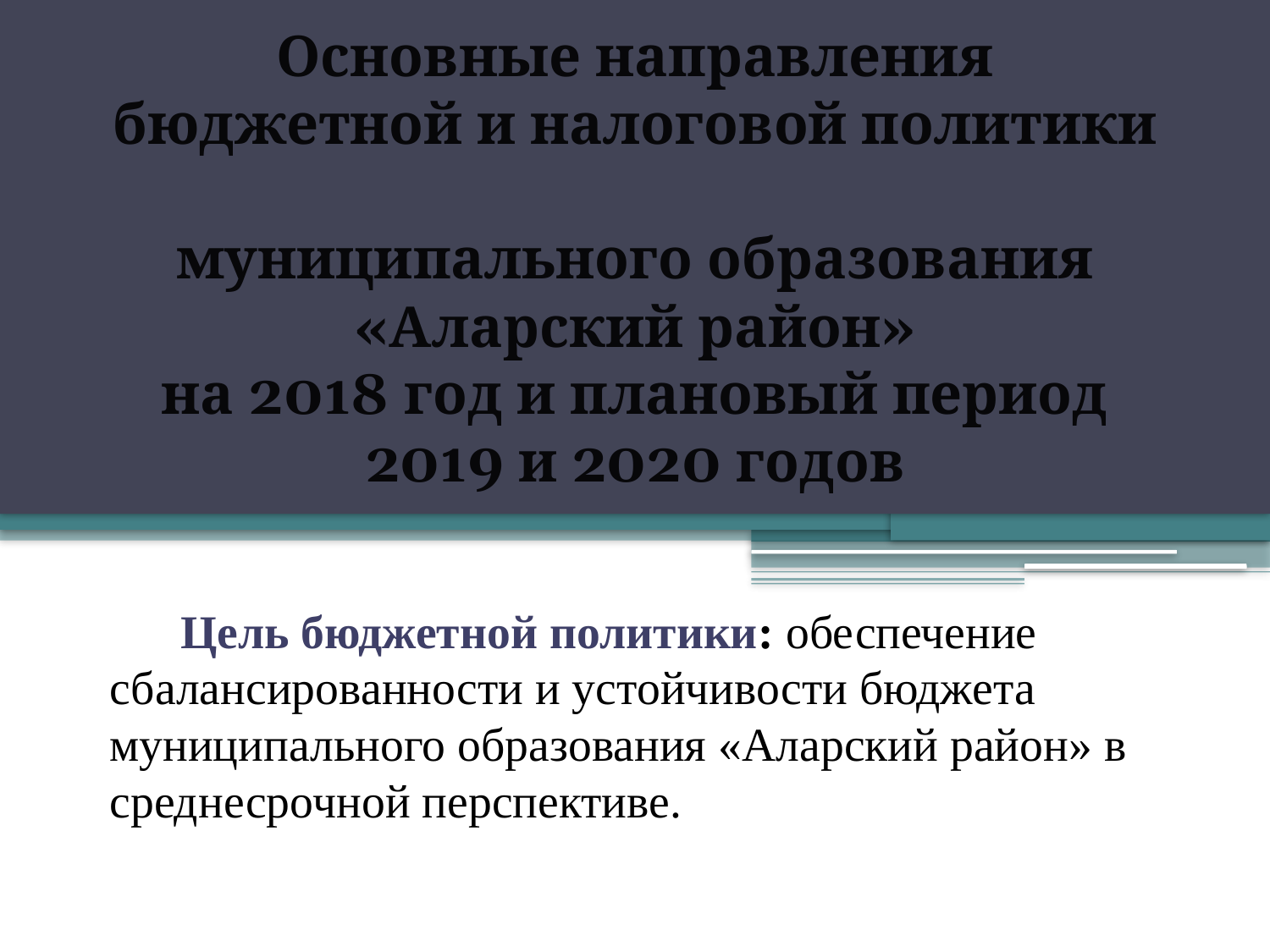

# Основные направления бюджетной и налоговой политики муниципального образования «Аларский район» на 2018 год и плановый период 2019 и 2020 годов
      Цель бюджетной политики: обеспечение сбалансированности и устойчивости бюджета муниципального образования «Аларский район» в среднесрочной перспективе.